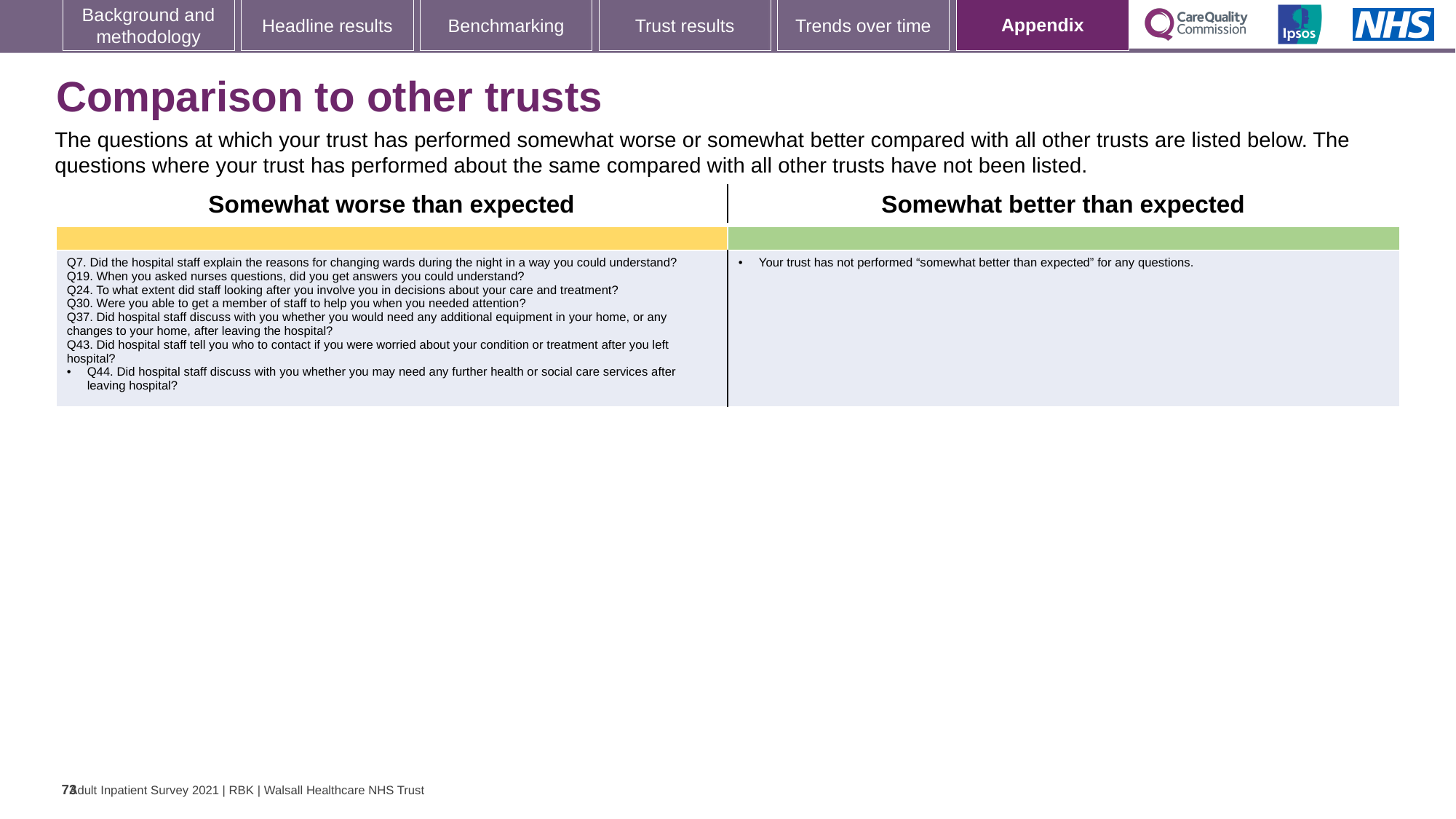

[unsupported chart]

# Comparison to other trusts
The questions at which your trust has performed somewhat worse or somewhat better compared with all other trusts are listed below. The questions where your trust has performed about the same compared with all other trusts have not been listed.
| Somewhat worse than expected | Somewhat better than expected |
| --- | --- |
|  |  |
| Q7. Did the hospital staff explain the reasons for changing wards during the night in a way you could understand? Q19. When you asked nurses questions, did you get answers you could understand? Q24. To what extent did staff looking after you involve you in decisions about your care and treatment? Q30. Were you able to get a member of staff to help you when you needed attention? Q37. Did hospital staff discuss with you whether you would need any additional equipment in your home, or any changes to your home, after leaving the hospital? Q43. Did hospital staff tell you who to contact if you were worried about your condition or treatment after you left hospital? Q44. Did hospital staff discuss with you whether you may need any further health or social care services after leaving hospital? | Your trust has not performed “somewhat better than expected” for any questions. |
73